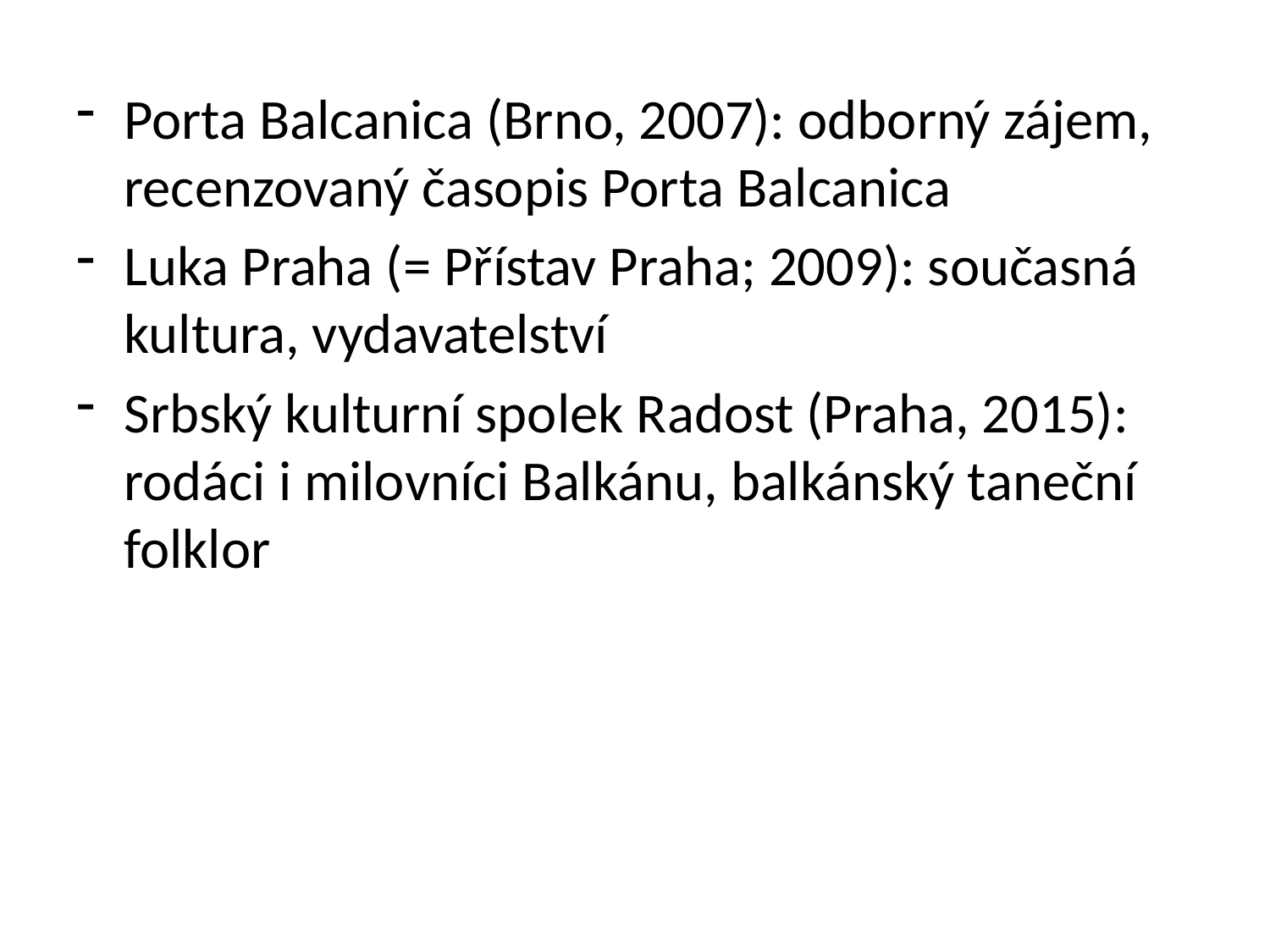

Porta Balcanica (Brno, 2007): odborný zájem, recenzovaný časopis Porta Balcanica
Luka Praha (= Přístav Praha; 2009): současná kultura, vydavatelství
Srbský kulturní spolek Radost (Praha, 2015): rodáci i milovníci Balkánu, balkánský taneční folklor